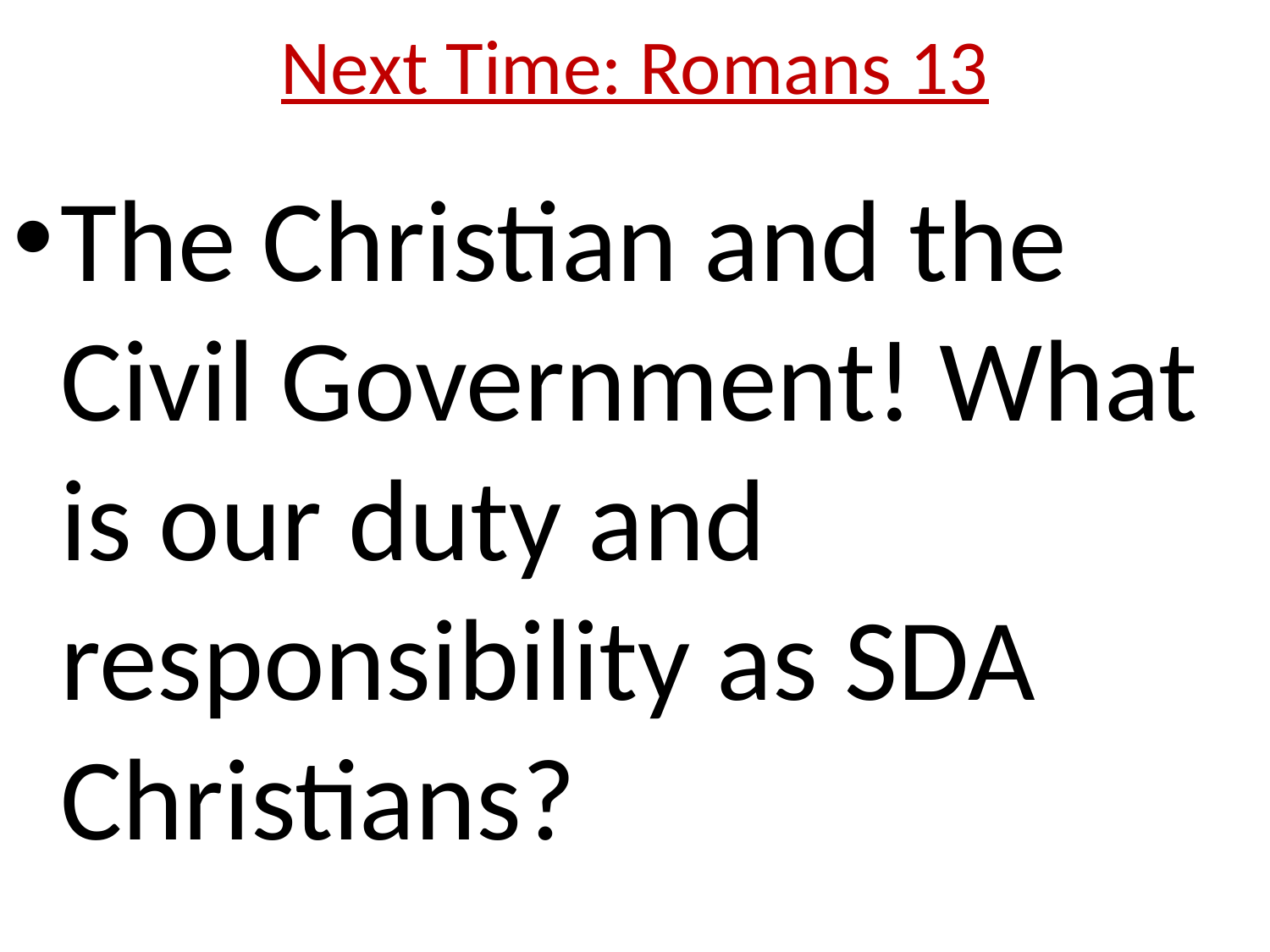

# Next Time: Romans 13
The Christian and the Civil Government! What is our duty and responsibility as SDA Christians?